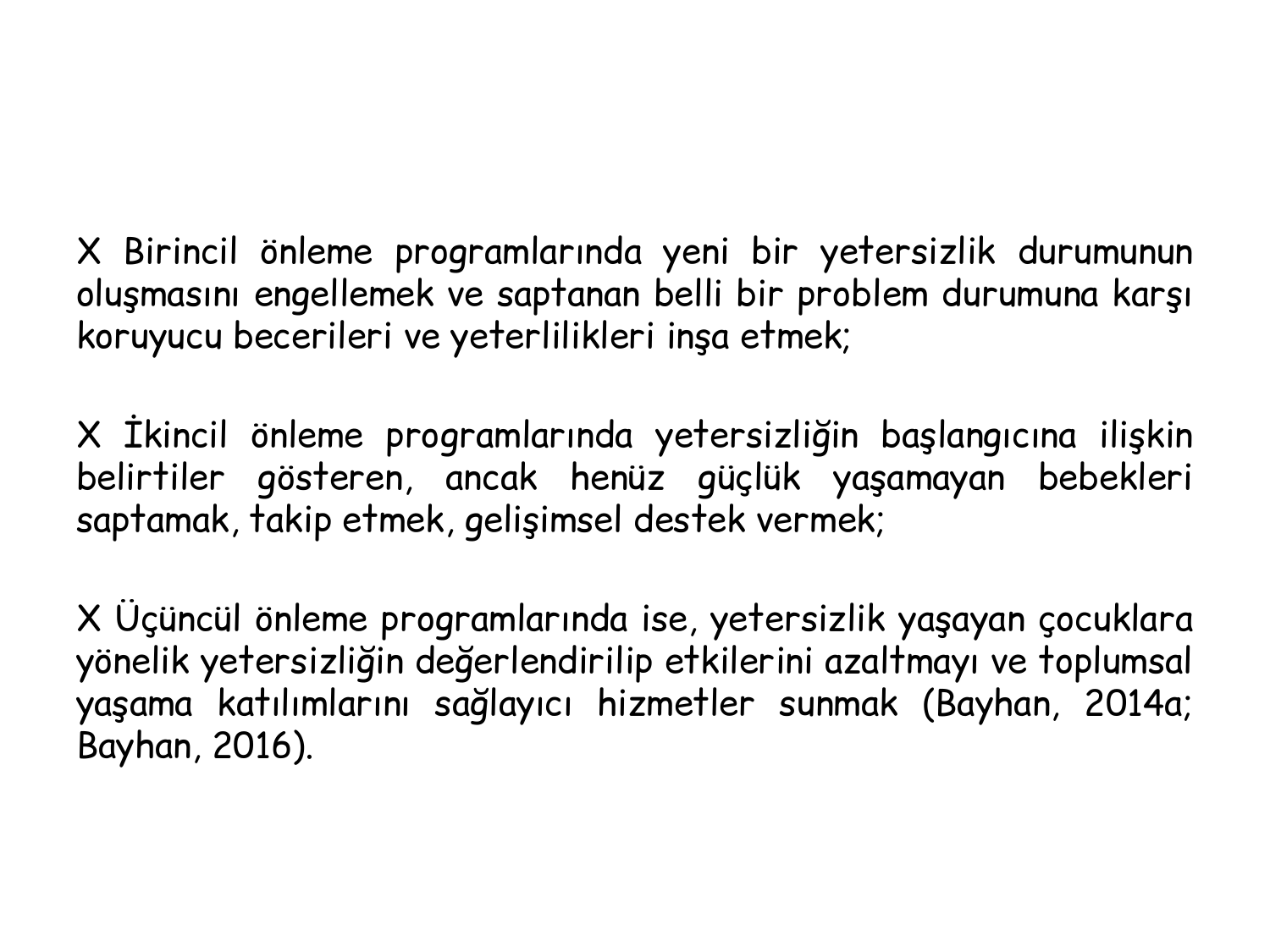

#
X Birincil önleme programlarında yeni bir yetersizlik durumunun oluşmasını engellemek ve saptanan belli bir problem durumuna karşı koruyucu becerileri ve yeterlilikleri inşa etmek;

X İkincil önleme programlarında yetersizliğin başlangıcına ilişkin belirtiler gösteren, ancak henüz güçlük yaşamayan bebekleri saptamak, takip etmek, gelişimsel destek vermek;

X Üçüncül önleme programlarında ise, yetersizlik yaşayan çocuklara yönelik yetersizliğin değerlendirilip etkilerini azaltmayı ve toplumsal yaşama katılımlarını sağlayıcı hizmetler sunmak (Bayhan, 2014a; Bayhan, 2016).